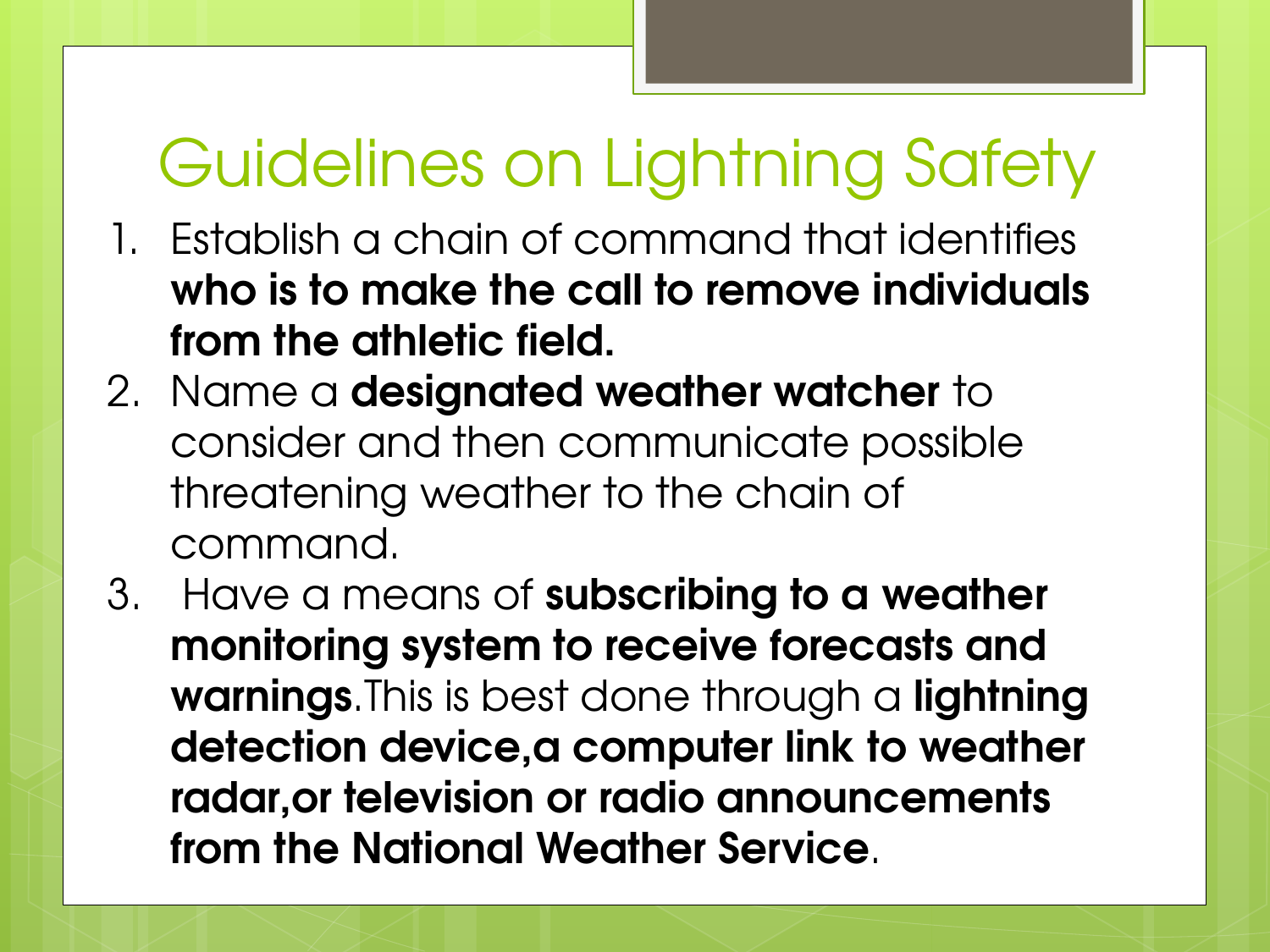

# Guidelines on Lightning Safety
Establish a chain of command that identifies who is to make the call to remove individuals from the athletic field.
Name a designated weather watcher to consider and then communicate possible threatening weather to the chain of command.
 Have a means of subscribing to a weather monitoring system to receive forecasts and warnings.This is best done through a lightning detection device,a computer link to weather radar,or television or radio announcements from the National Weather Service.